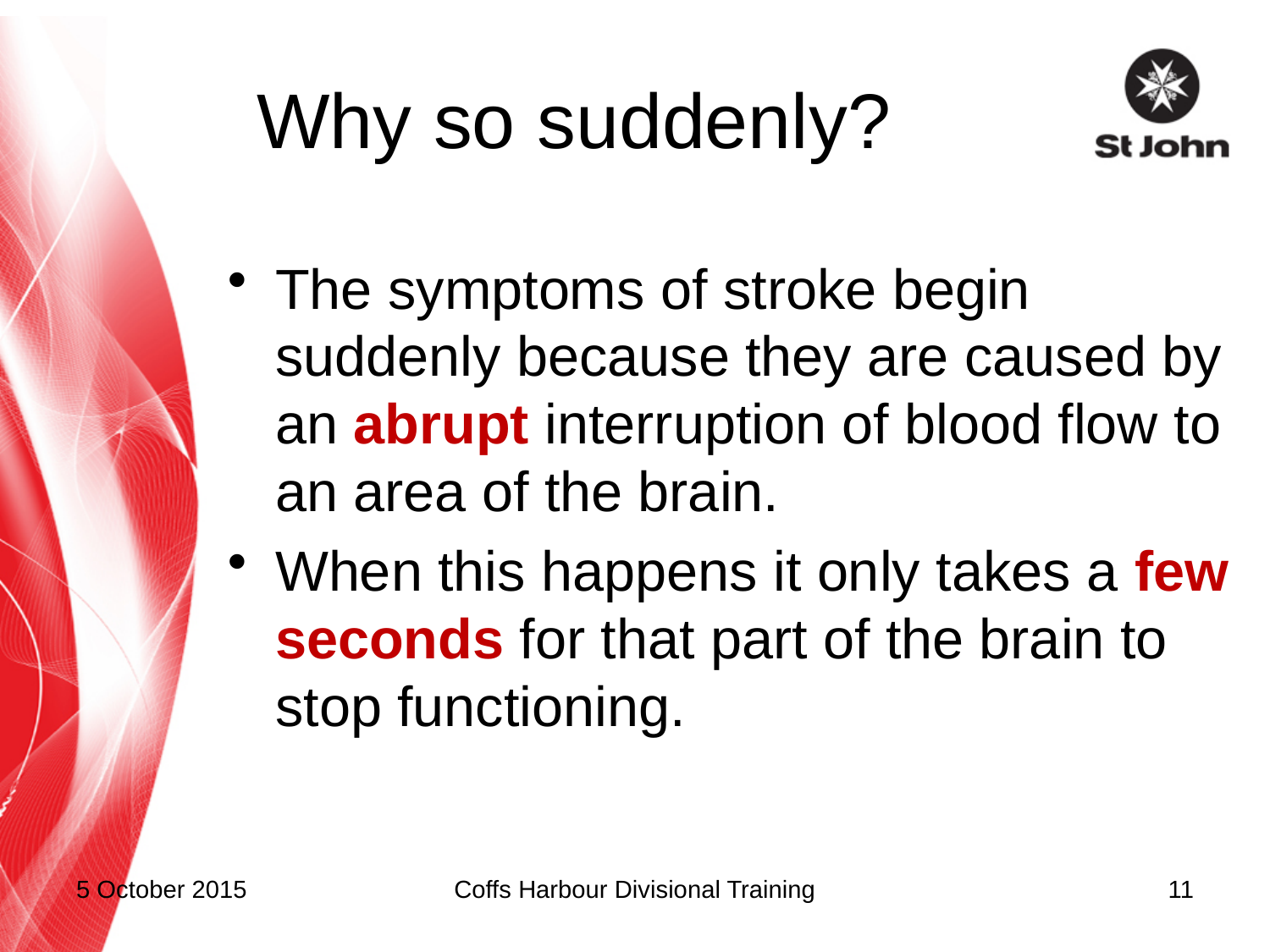

# Why so suddenly?
The symptoms of stroke begin suddenly because they are caused by an abrupt interruption of blood flow to an area of the brain.
When this happens it only takes a few seconds for that part of the brain to stop functioning.
5 October 2015
Coffs Harbour Divisional Training
11